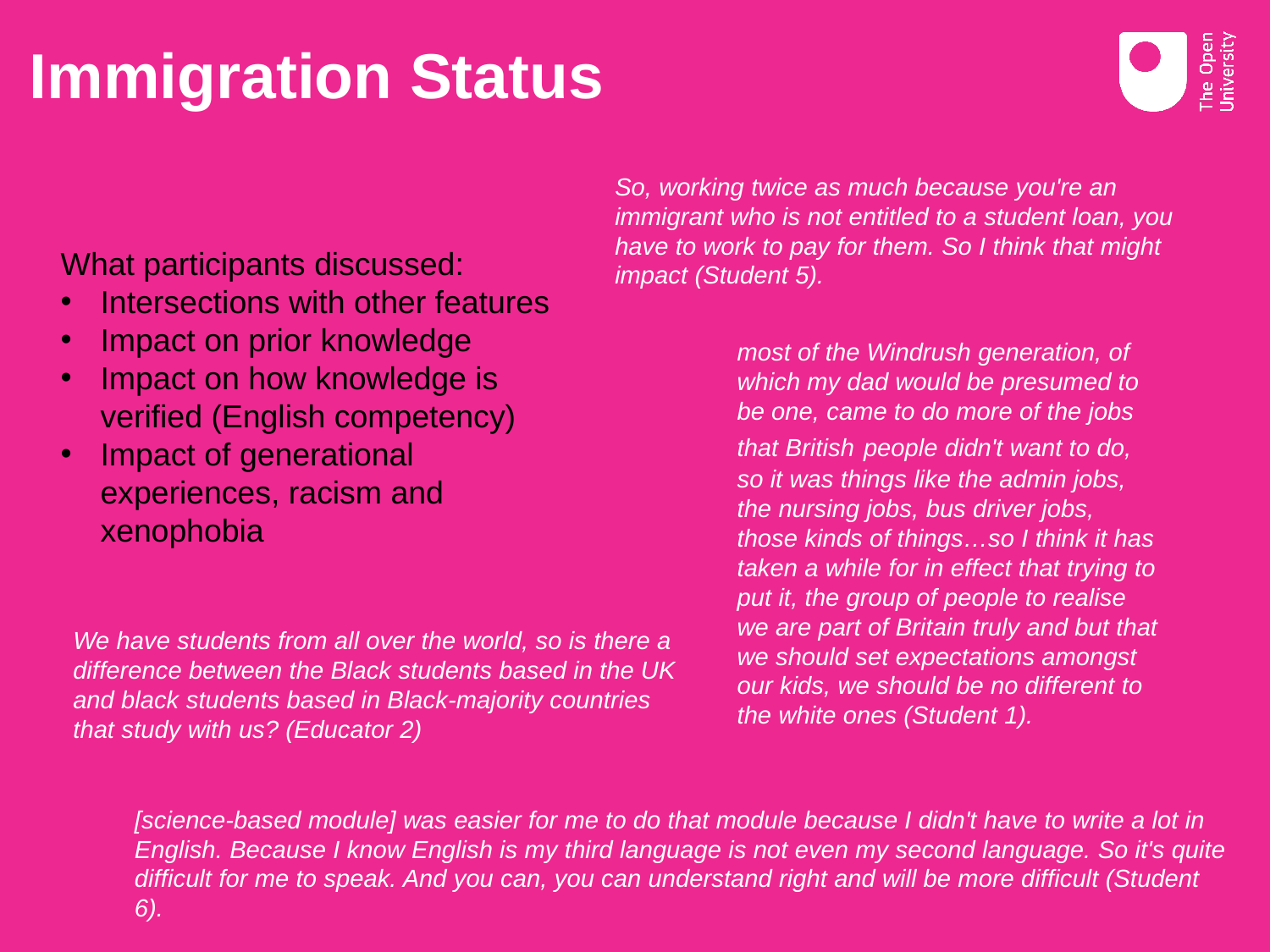

# Immigration Status
So, working twice as much because you're an immigrant who is not entitled to a student loan, you have to work to pay for them. So I think that might impact (Student 5).
What participants discussed:
Intersections with other features
Impact on prior knowledge
Impact on how knowledge is verified (English competency)
Impact of generational experiences, racism and xenophobia
most of the Windrush generation, of which my dad would be presumed to be one, came to do more of the jobs that British people didn't want to do, so it was things like the admin jobs, the nursing jobs, bus driver jobs, those kinds of things…so I think it has taken a while for in effect that trying to put it, the group of people to realise we are part of Britain truly and but that we should set expectations amongst our kids, we should be no different to the white ones (Student 1).
We have students from all over the world, so is there a difference between the Black students based in the UK and black students based in Black-majority countries that study with us? (Educator 2)
[science-based module] was easier for me to do that module because I didn't have to write a lot in English. Because I know English is my third language is not even my second language. So it's quite difficult for me to speak. And you can, you can understand right and will be more difficult (Student 6).